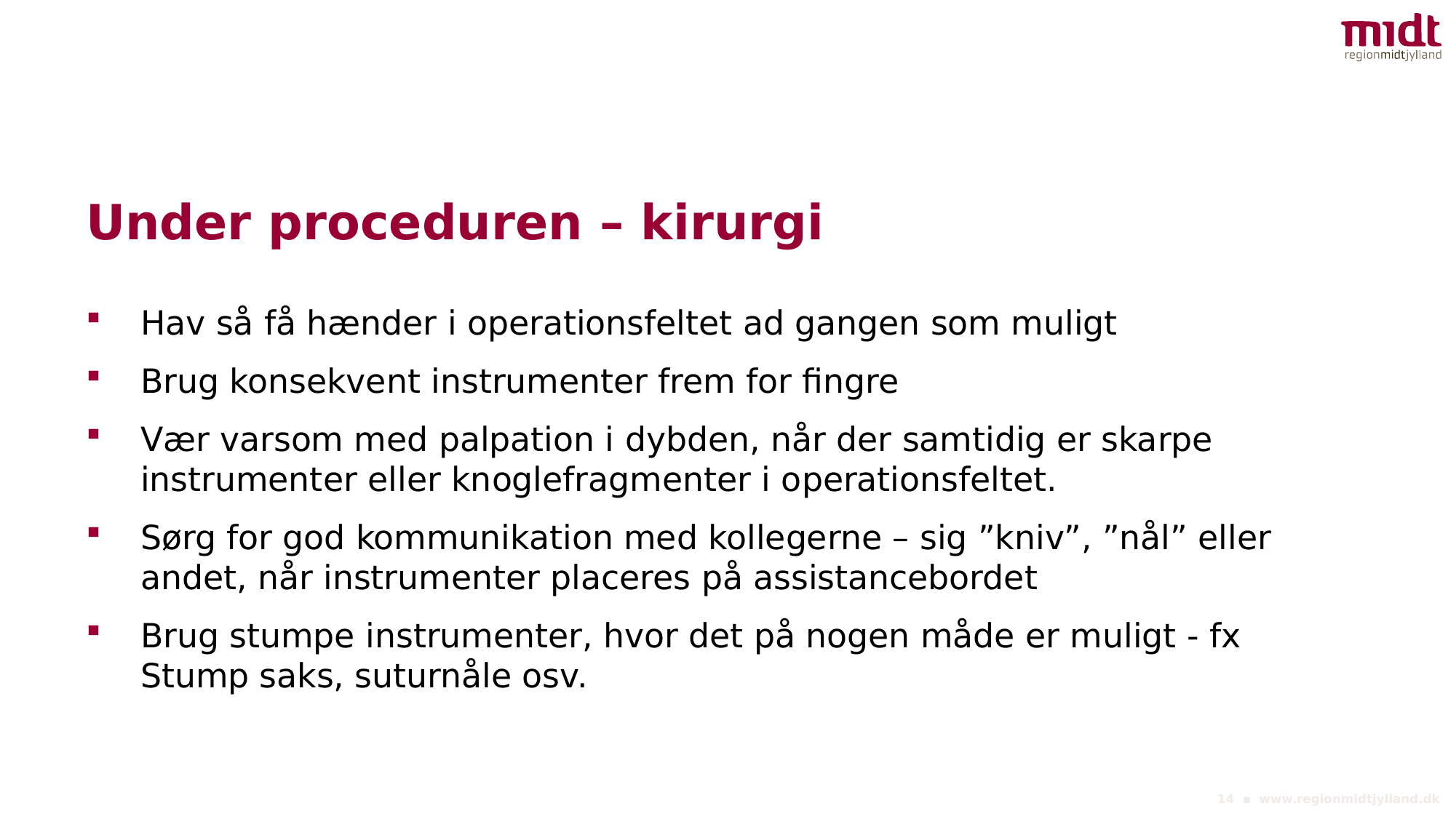

# Under proceduren – kirurgi
Hav så få hænder i operationsfeltet ad gangen som muligt
Brug konsekvent instrumenter frem for fingre
Vær varsom med palpation i dybden, når der samtidig er skarpe instrumenter eller knoglefragmenter i operationsfeltet.
Sørg for god kommunikation med kollegerne – sig ”kniv”, ”nål” eller andet, når instrumenter placeres på assistancebordet
Brug stumpe instrumenter, hvor det på nogen måde er muligt - fx Stump saks, suturnåle osv.